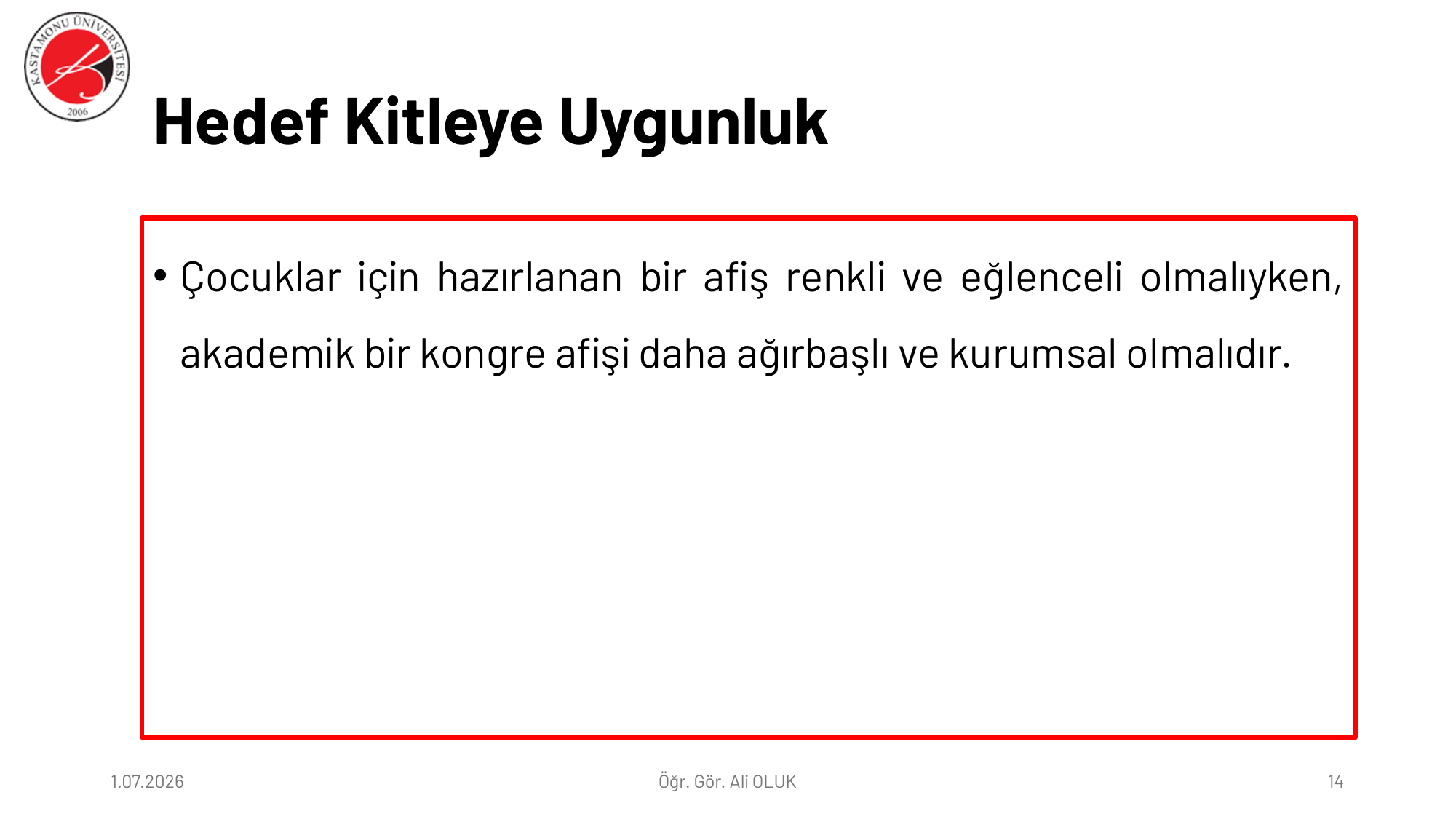

# Hedef Kitleye Uygunluk
Çocuklar için hazırlanan bir afiş renkli ve eğlenceli olmalıyken, akademik bir kongre afişi daha ağırbaşlı ve kurumsal olmalıdır.
1.07.2026
Öğr. Gör. Ali OLUK
14